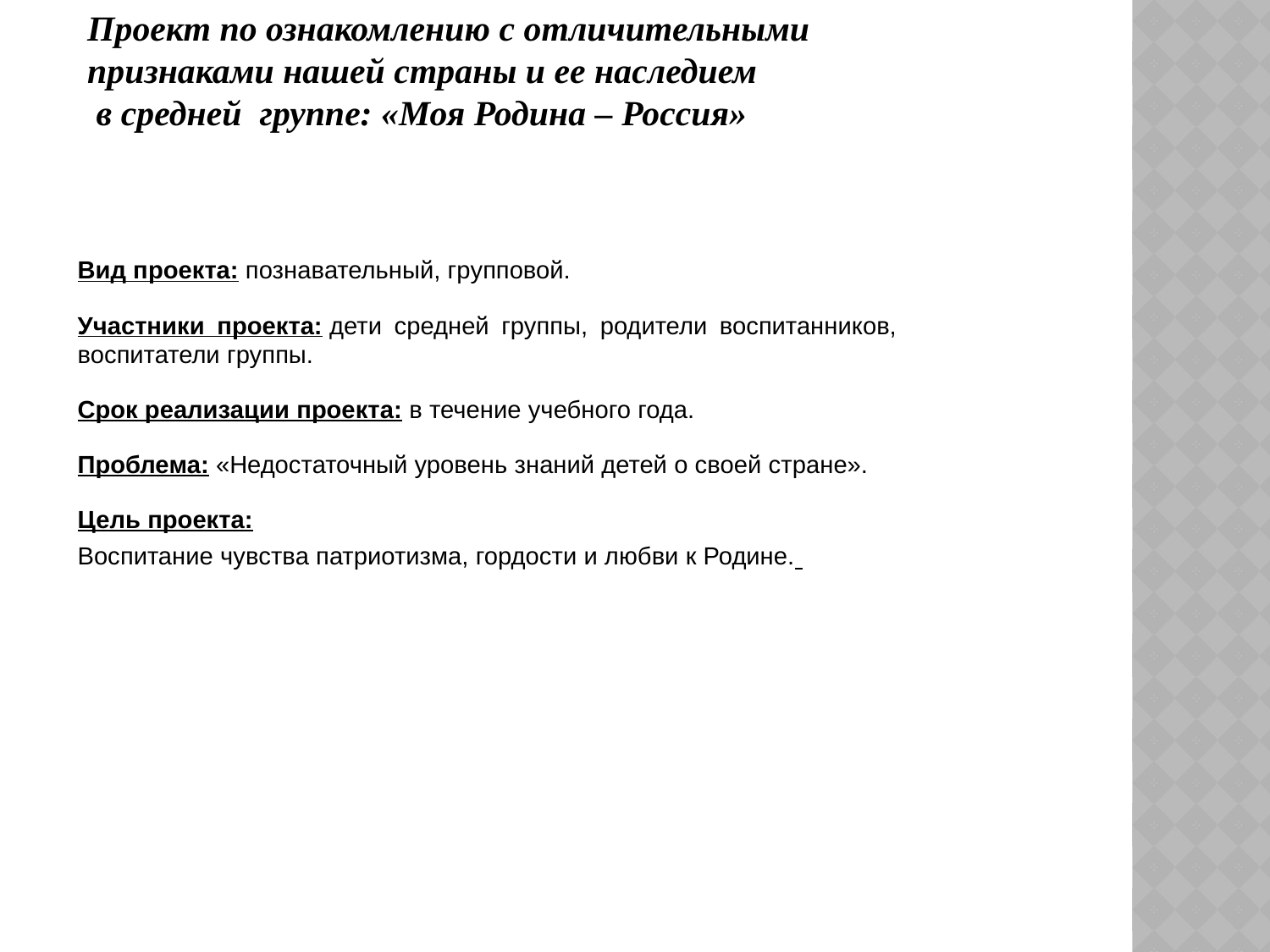

Проект по ознакомлению с отличительными признаками нашей страны и ее наследием
 в средней  группе: «Моя Родина – Россия»

Вид проекта: познавательный, групповой.

Участники проекта: дети средней группы, родители воспитанников, воспитатели группы.

Срок реализации проекта: в течение учебного года.

Проблема: «Недостаточный уровень знаний детей о своей стране».

Цель проекта:
Воспитание чувства патриотизма, гордости и любви к Родине.